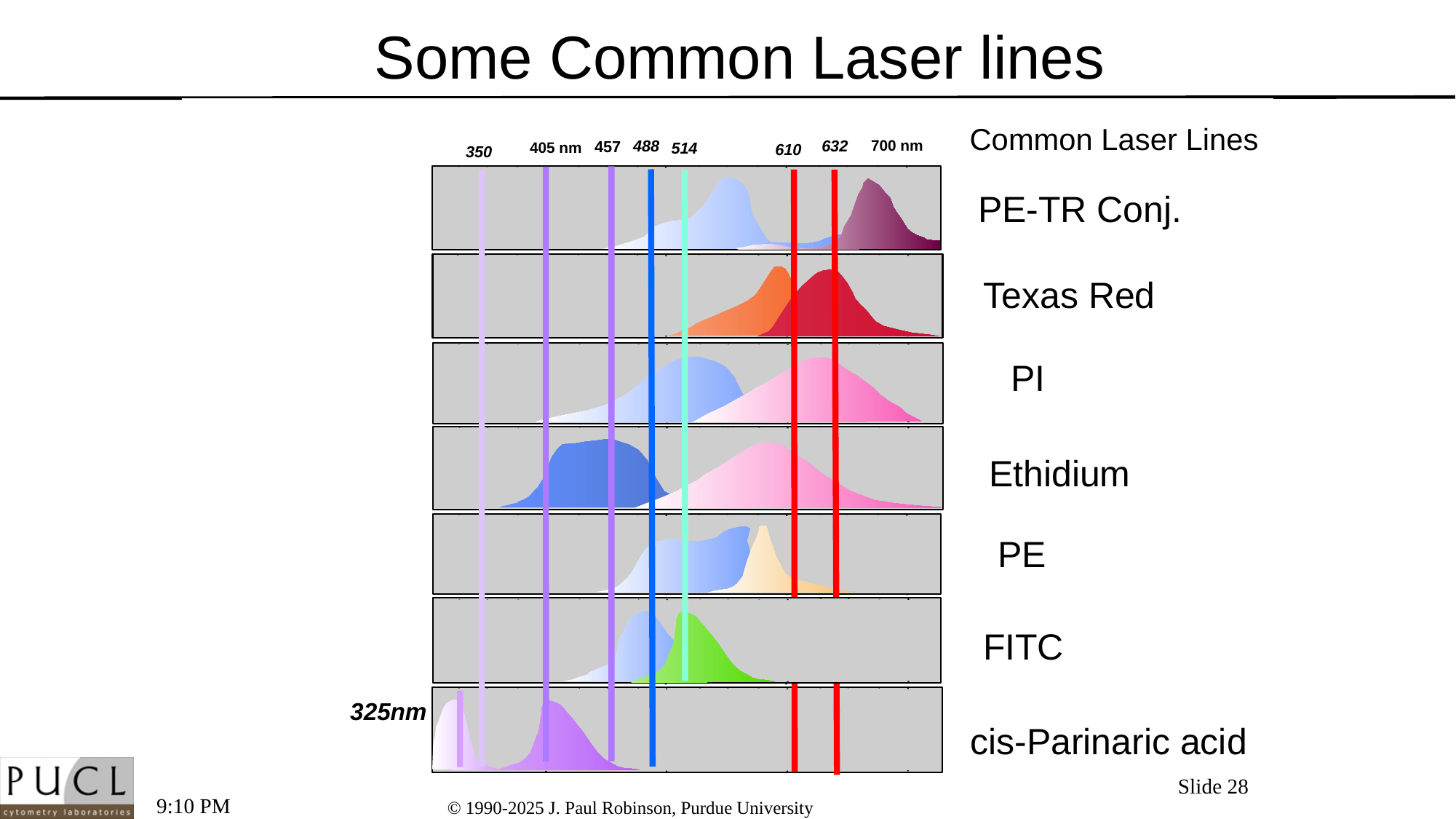

# Some Common Laser lines

Common Laser Lines
700 nm
488
632
457
514
405 nm
610
350

PE-TR Conj.

Texas Red

PI

Ethidium

PE

FITC

325nm

cis-Parinaric acid
Slide 28

9:10 PM